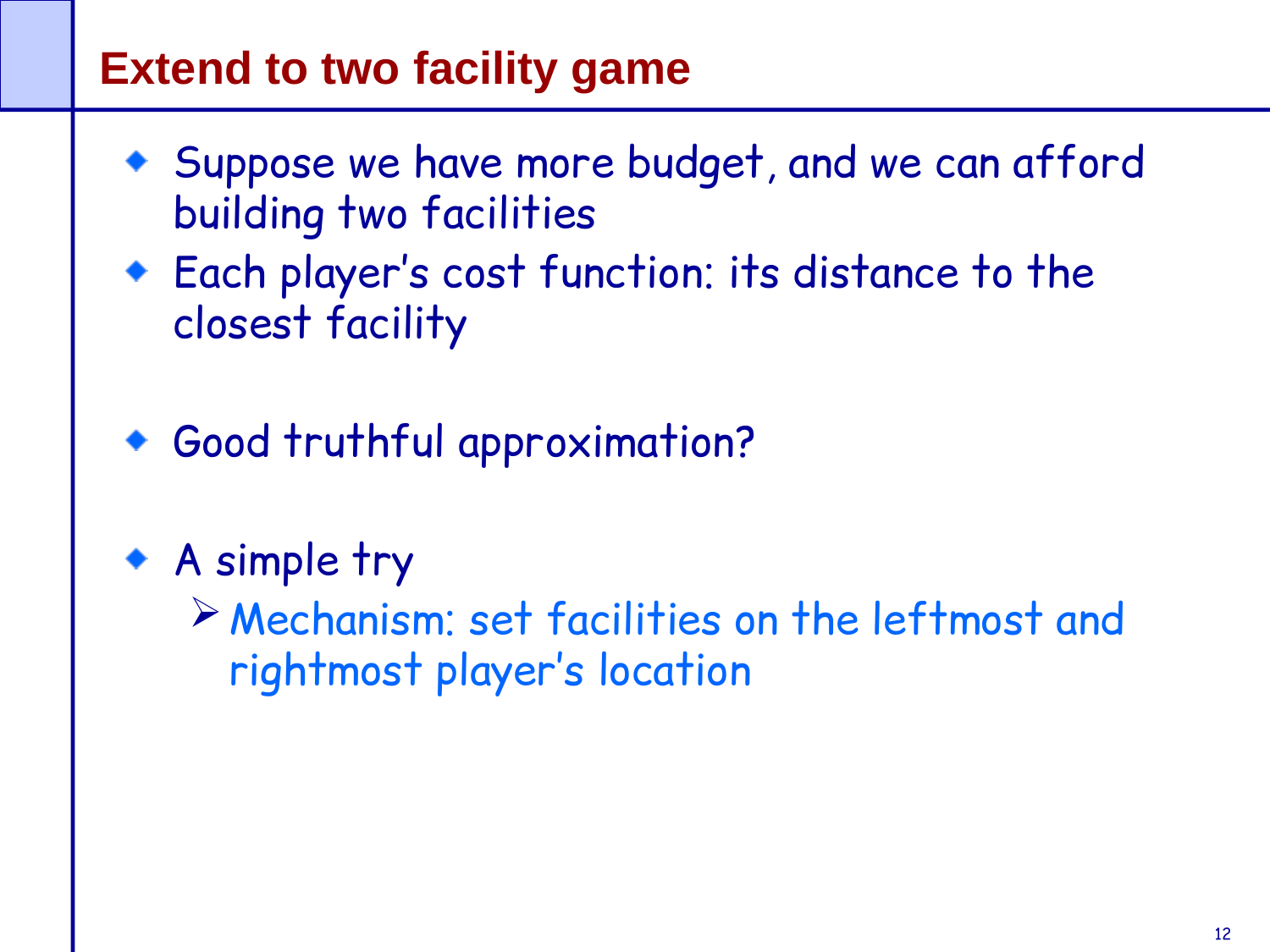

# Extend to two facility game
Suppose we have more budget, and we can afford building two facilities
Each player’s cost function: its distance to the closest facility

Good truthful approximation?

A simple try
Mechanism: set facilities on the leftmost and rightmost player’s location